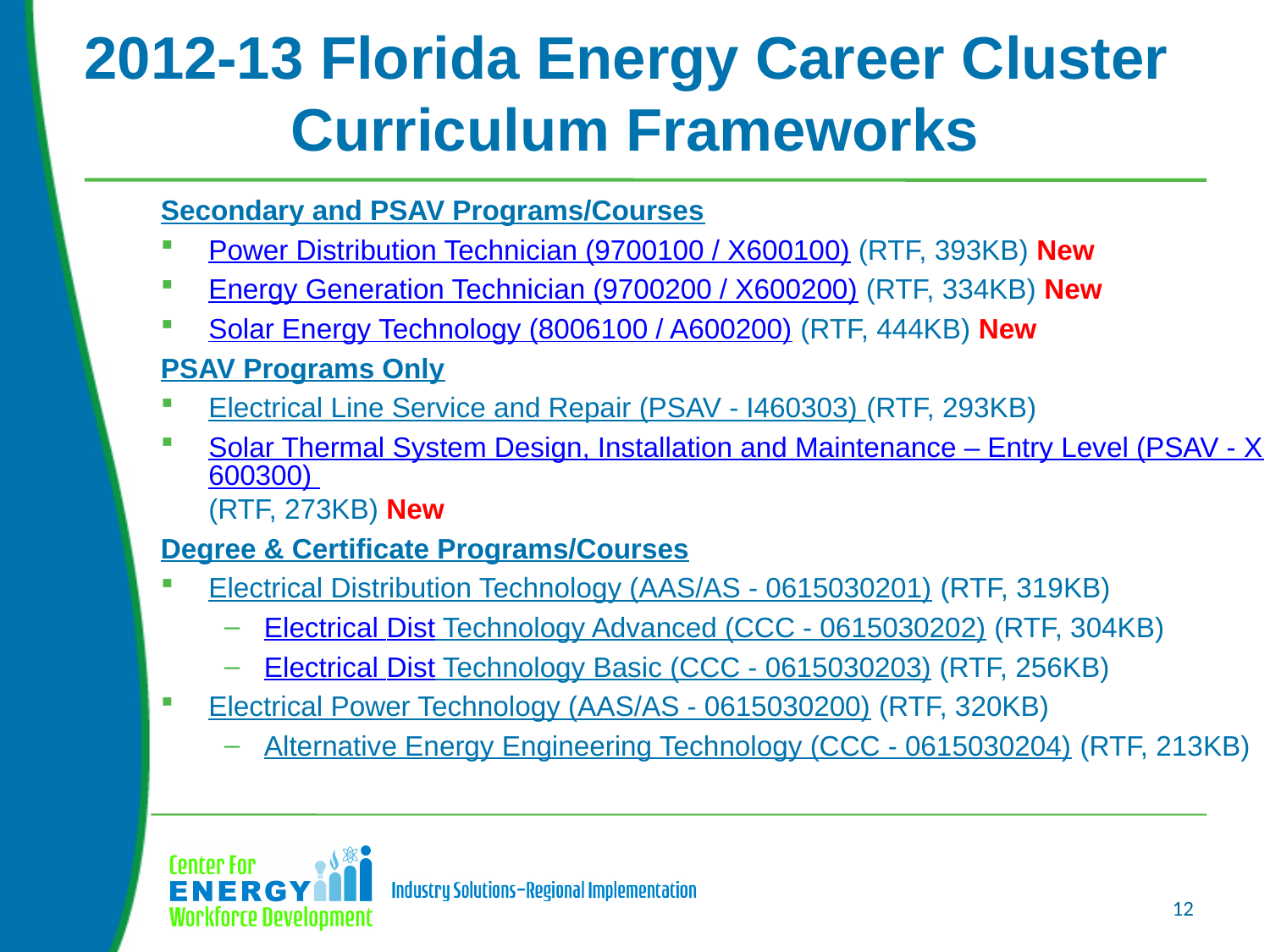

# 2012-13 Florida Energy Career Cluster Curriculum Frameworks
Secondary and PSAV Programs/Courses
Power Distribution Technician (9700100 / X600100) (RTF, 393KB) New
Energy Generation Technician (9700200 / X600200) (RTF, 334KB) New
Solar Energy Technology (8006100 / A600200) (RTF, 444KB) New
PSAV Programs Only
Electrical Line Service and Repair (PSAV - I460303) (RTF, 293KB)
Solar Thermal System Design, Installation and Maintenance – Entry Level (PSAV - X600300) (RTF, 273KB) New
Degree & Certificate Programs/Courses
Electrical Distribution Technology (AAS/AS - 0615030201) (RTF, 319KB)
Electrical Dist Technology Advanced (CCC - 0615030202) (RTF, 304KB)
Electrical Dist Technology Basic (CCC - 0615030203) (RTF, 256KB)
Electrical Power Technology (AAS/AS - 0615030200) (RTF, 320KB)
Alternative Energy Engineering Technology (CCC - 0615030204) (RTF, 213KB)

12